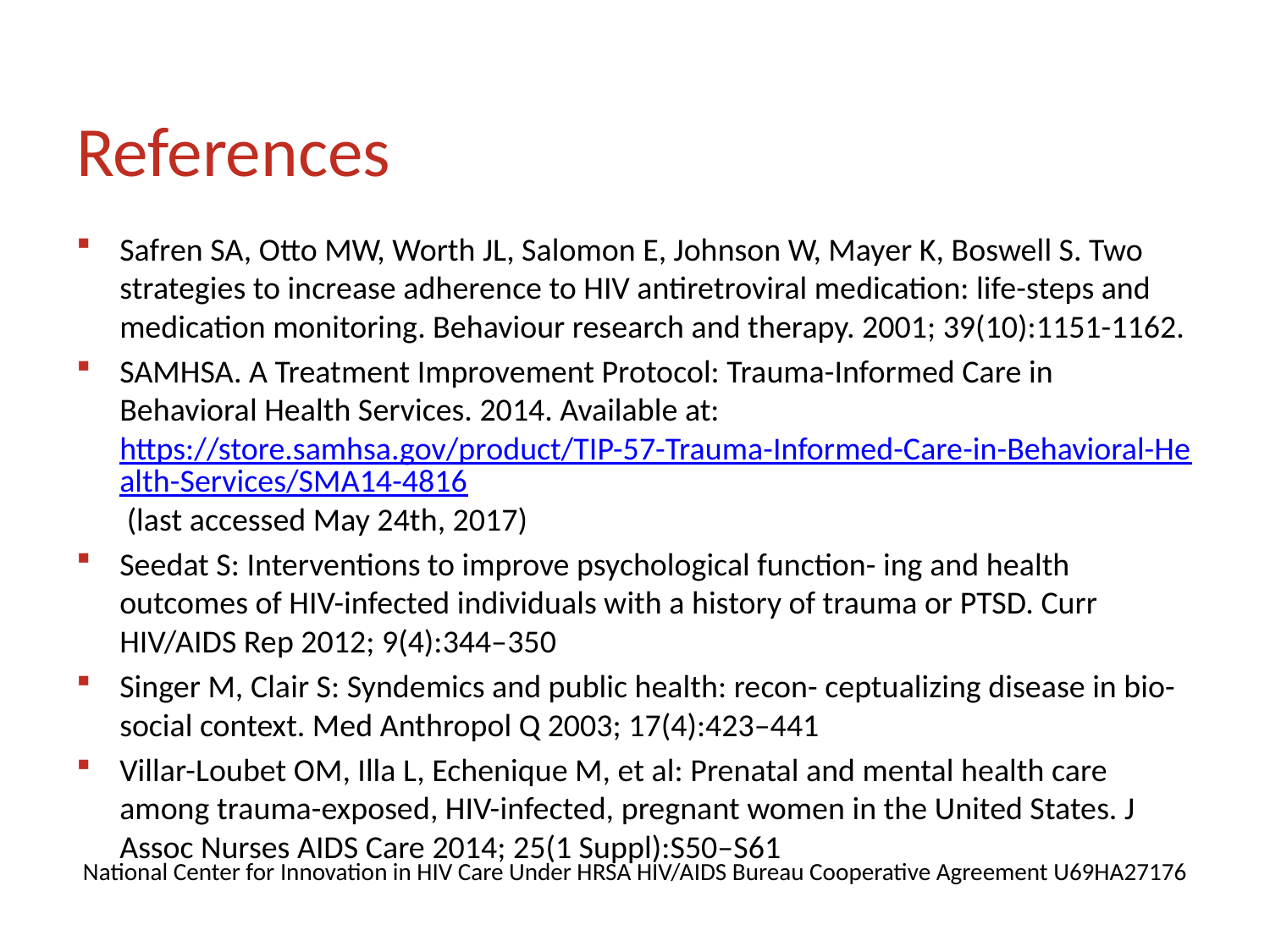

# References
Safren SA, Otto MW, Worth JL, Salomon E, Johnson W, Mayer K, Boswell S. Two strategies to increase adherence to HIV antiretroviral medication: life-steps and medication monitoring. Behaviour research and therapy. 2001; 39(10):1151-1162.
SAMHSA. A Treatment Improvement Protocol: Trauma-Informed Care in Behavioral Health Services. 2014. Available at: https://store.samhsa.gov/product/TIP-57-Trauma-Informed-Care-in-Behavioral-Health-Services/SMA14-4816 (last accessed May 24th, 2017)
Seedat S: Interventions to improve psychological function- ing and health outcomes of HIV-infected individuals with a history of trauma or PTSD. Curr HIV/AIDS Rep 2012; 9(4):344–350
Singer M, Clair S: Syndemics and public health: recon- ceptualizing disease in bio-social context. Med Anthropol Q 2003; 17(4):423–441
Villar-Loubet OM, Illa L, Echenique M, et al: Prenatal and mental health care among trauma-exposed, HIV-infected, pregnant women in the United States. J Assoc Nurses AIDS Care 2014; 25(1 Suppl):S50–S61